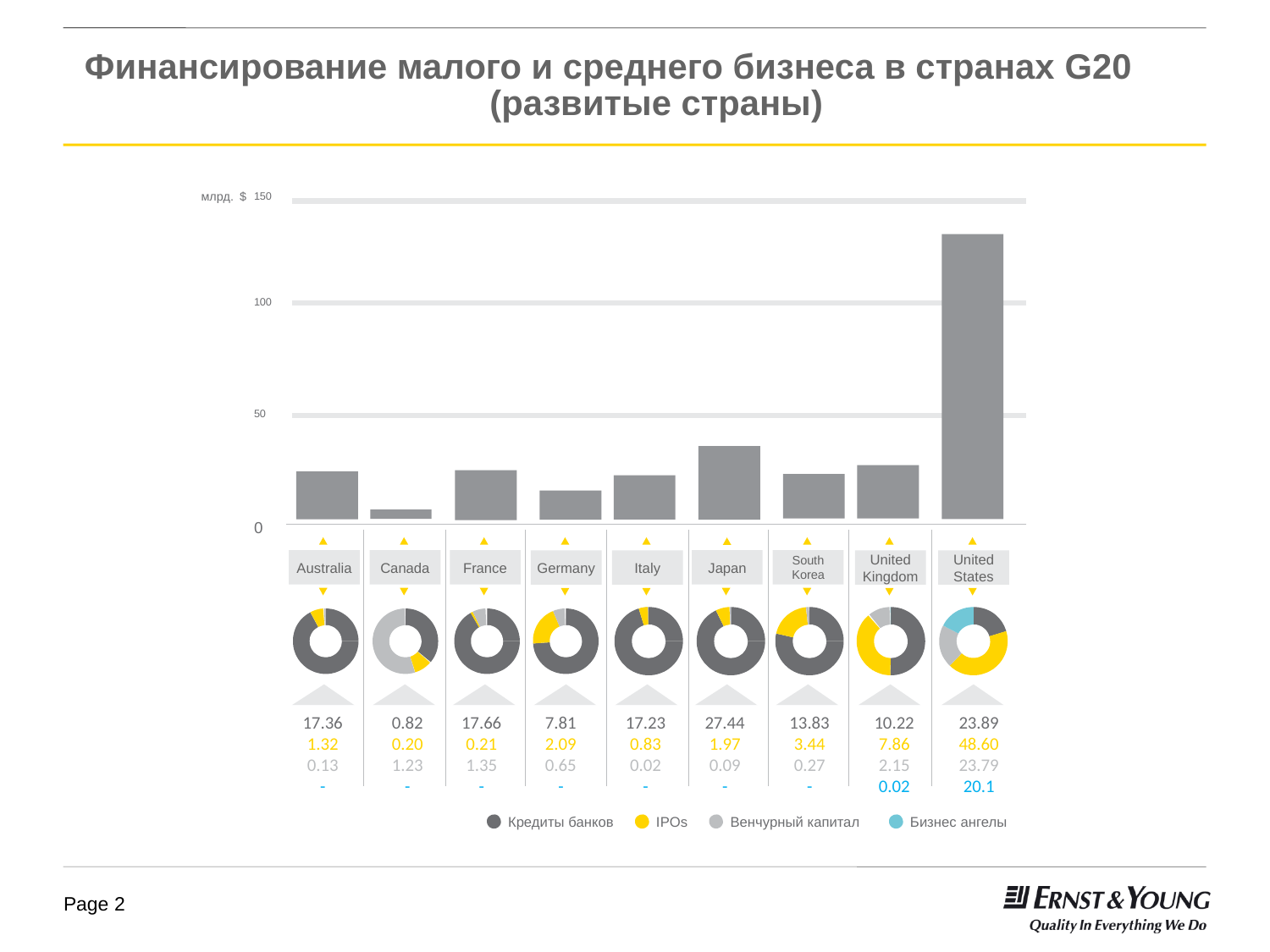

#
Финансирование малого и среднего бизнеса в странах G20
(развитые страны)
150
млрд. $

100

50

0

Germany

Italy

United Kingdom

United
States

Australia
Canada
France
Japan
South Korea

17.36
1.32
0.13
-
0.82
0.20
1.23
-
17.66
0.21
1.35
-
7.81
2.09
0.65
-
17.23
0.83
0.02
-
27.44
1.97
0.09
-
13.83
3.44
0.27
-
10.22
7.86
2.15
0.02
23.89
48.60
23.79
20.1

Кредиты банков

IPOs

Венчурный капитал

Бизнес ангелы